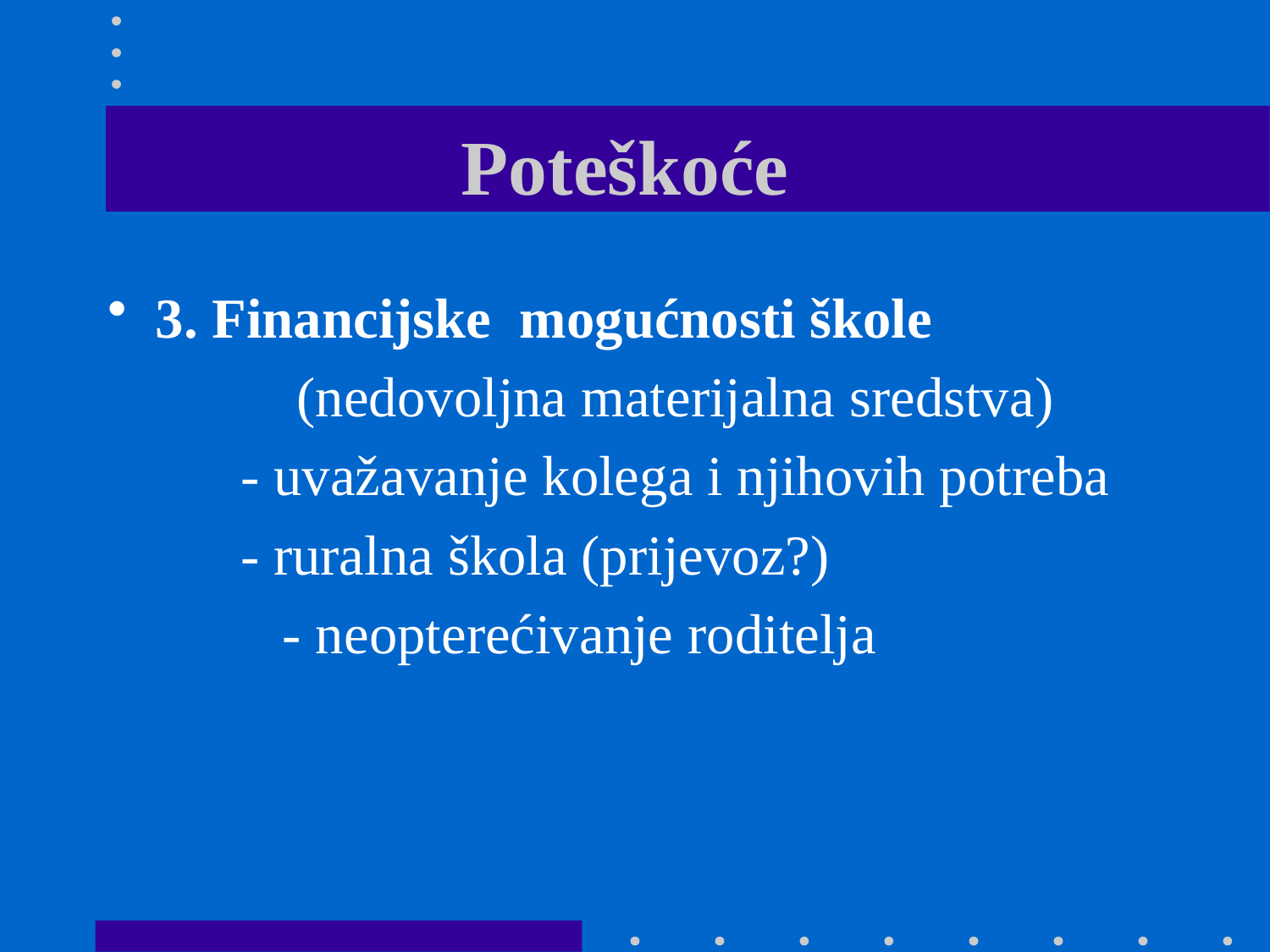

# Poteškoće
3. Financijske  mogućnosti škole
		 (nedovoljna materijalna sredstva)
	      - uvažavanje kolega i njihovih potreba
	      - ruralna škola (prijevoz?)
		- neopterećivanje roditelja